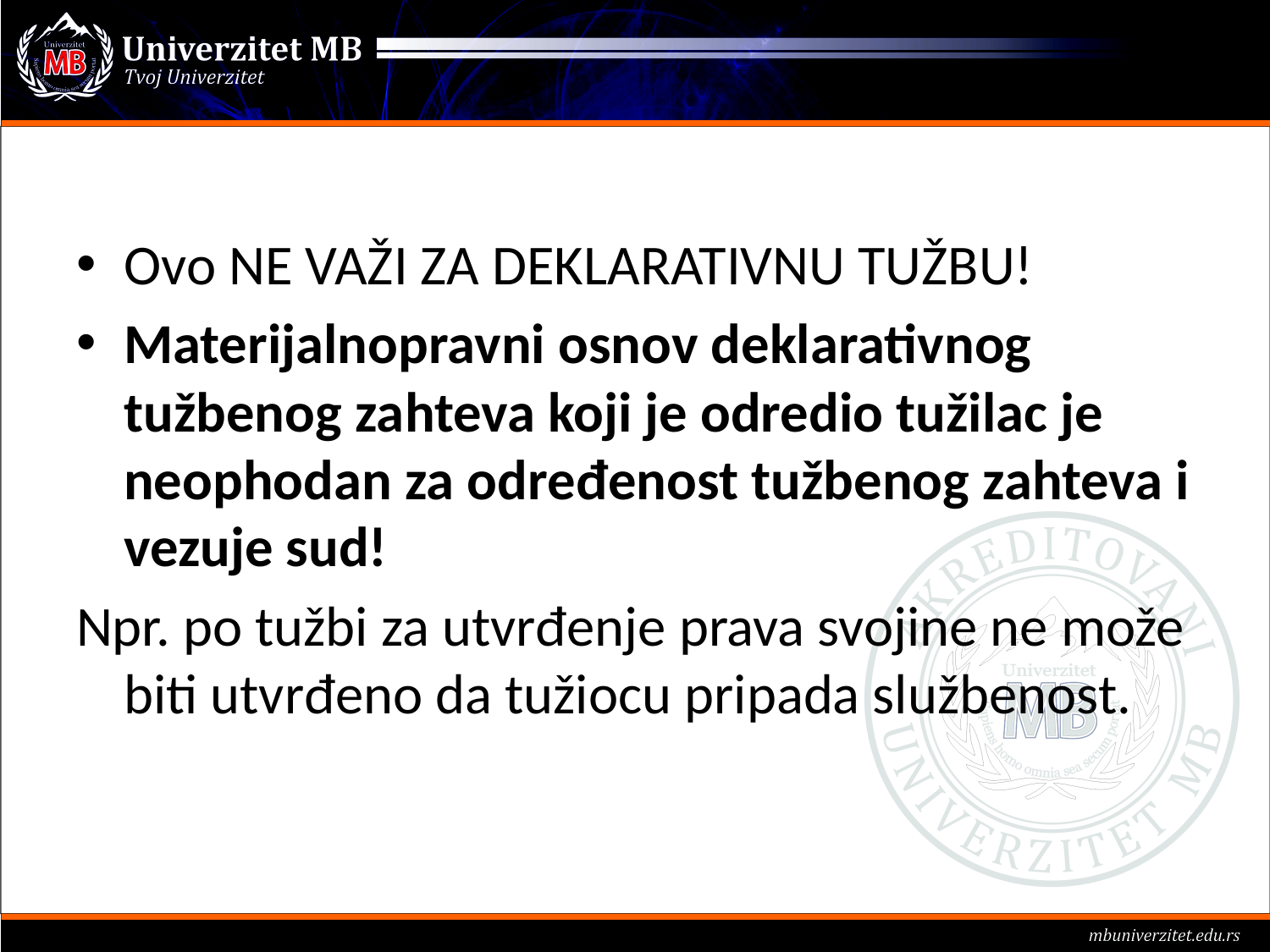

#
Ovo NE VAŽI ZA DEKLARATIVNU TUŽBU!
Materijalnopravni osnov deklarativnog tužbenog zahteva koji je odredio tužilac je neophodan za određenost tužbenog zahteva i vezuje sud!
Npr. po tužbi za utvrđenje prava svojine ne može biti utvrđeno da tužiocu pripada službenost.